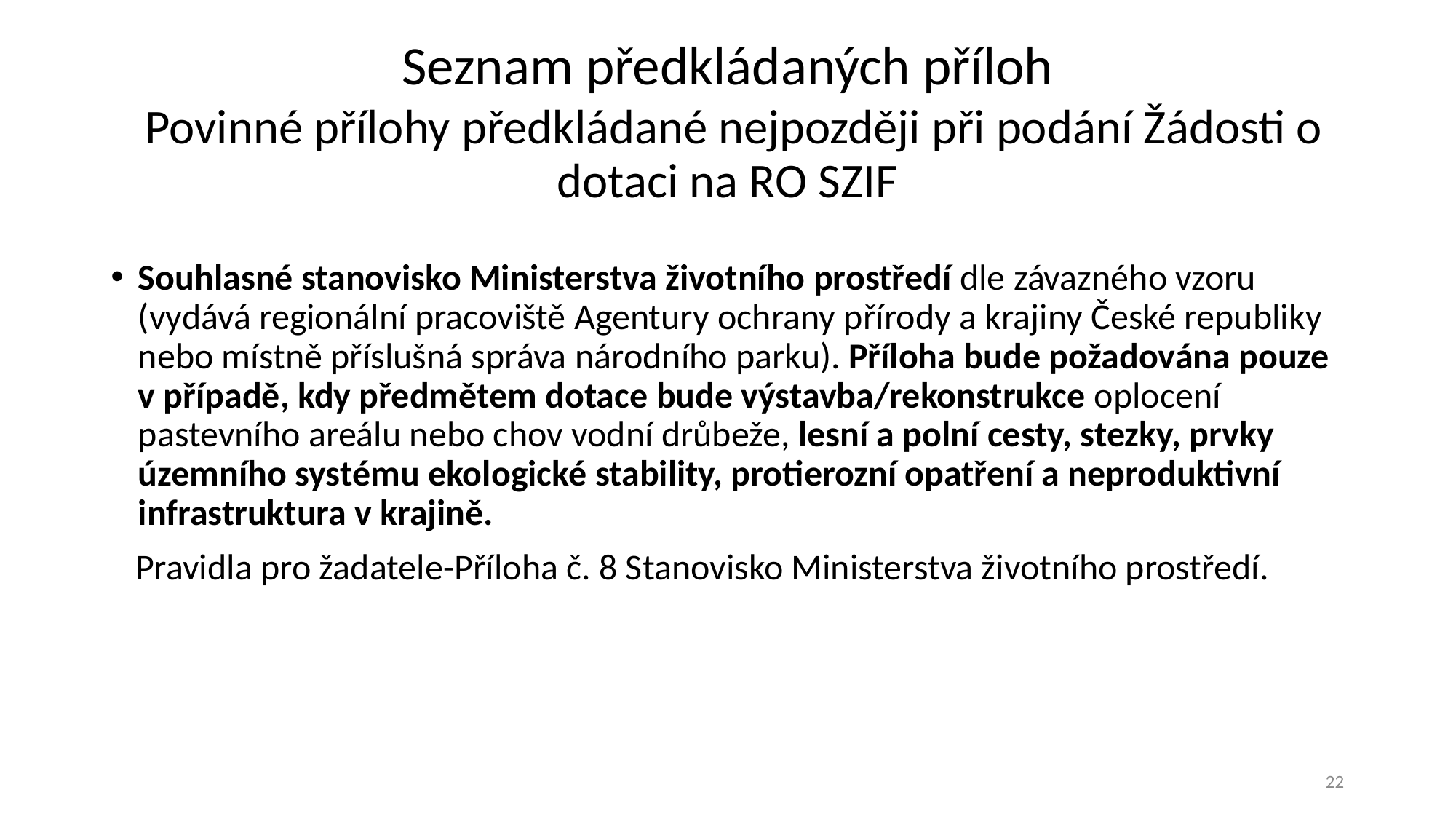

# Seznam předkládaných příloh Povinné přílohy předkládané nejpozději při podání Žádosti o dotaci na RO SZIF
Souhlasné stanovisko Ministerstva životního prostředí dle závazného vzoru (vydává regionální pracoviště Agentury ochrany přírody a krajiny České republiky nebo místně příslušná správa národního parku). Příloha bude požadována pouze v případě, kdy předmětem dotace bude výstavba/rekonstrukce oplocení pastevního areálu nebo chov vodní drůbeže, lesní a polní cesty, stezky, prvky územního systému ekologické stability, protierozní opatření a neproduktivní infrastruktura v krajině.
   Pravidla pro žadatele-Příloha č. 8 Stanovisko Ministerstva životního prostředí.
22